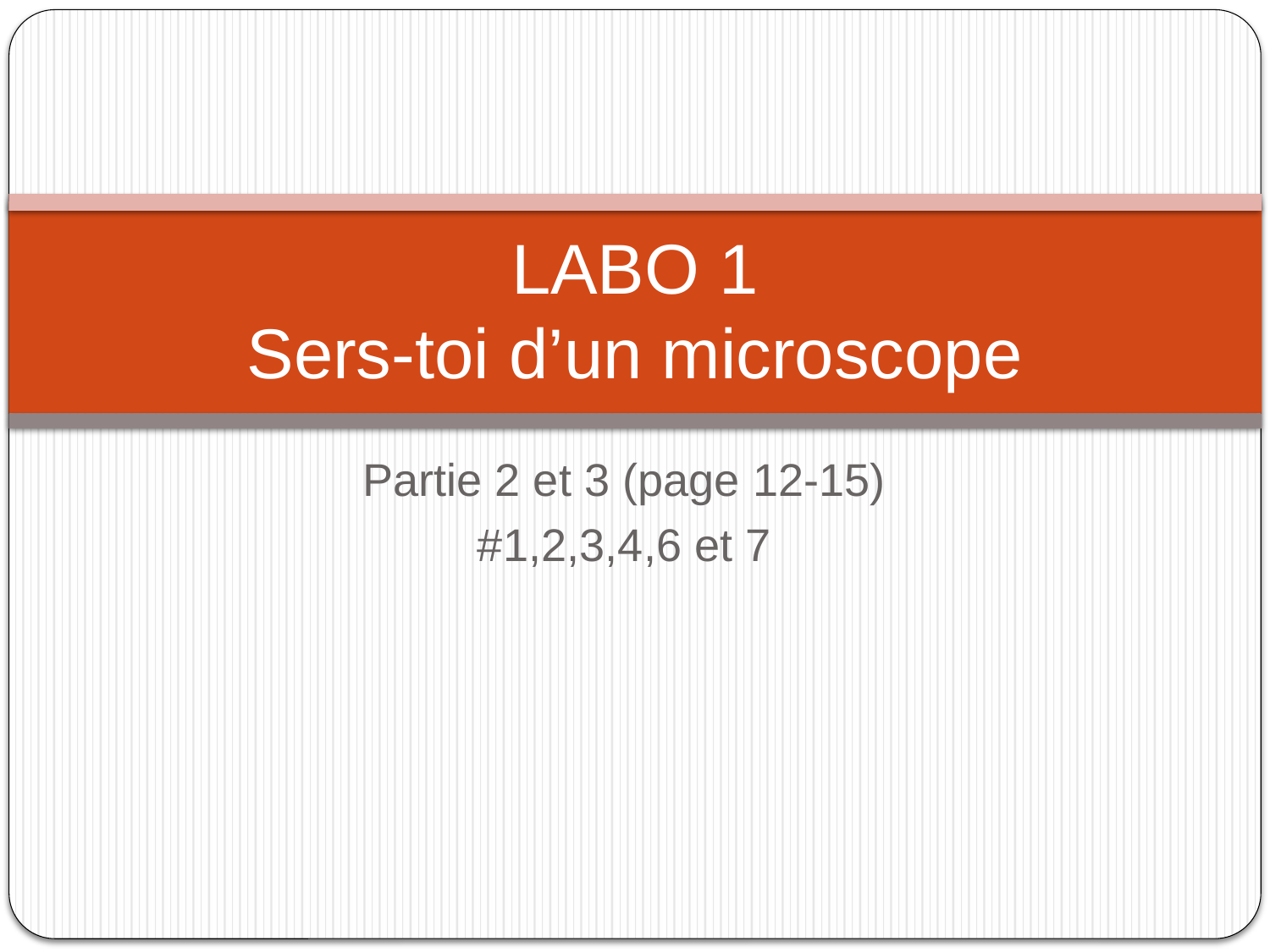

# LABO 1 Sers-toi d’un microscope
Partie 2 et 3 (page 12-15)
#1,2,3,4,6 et 7